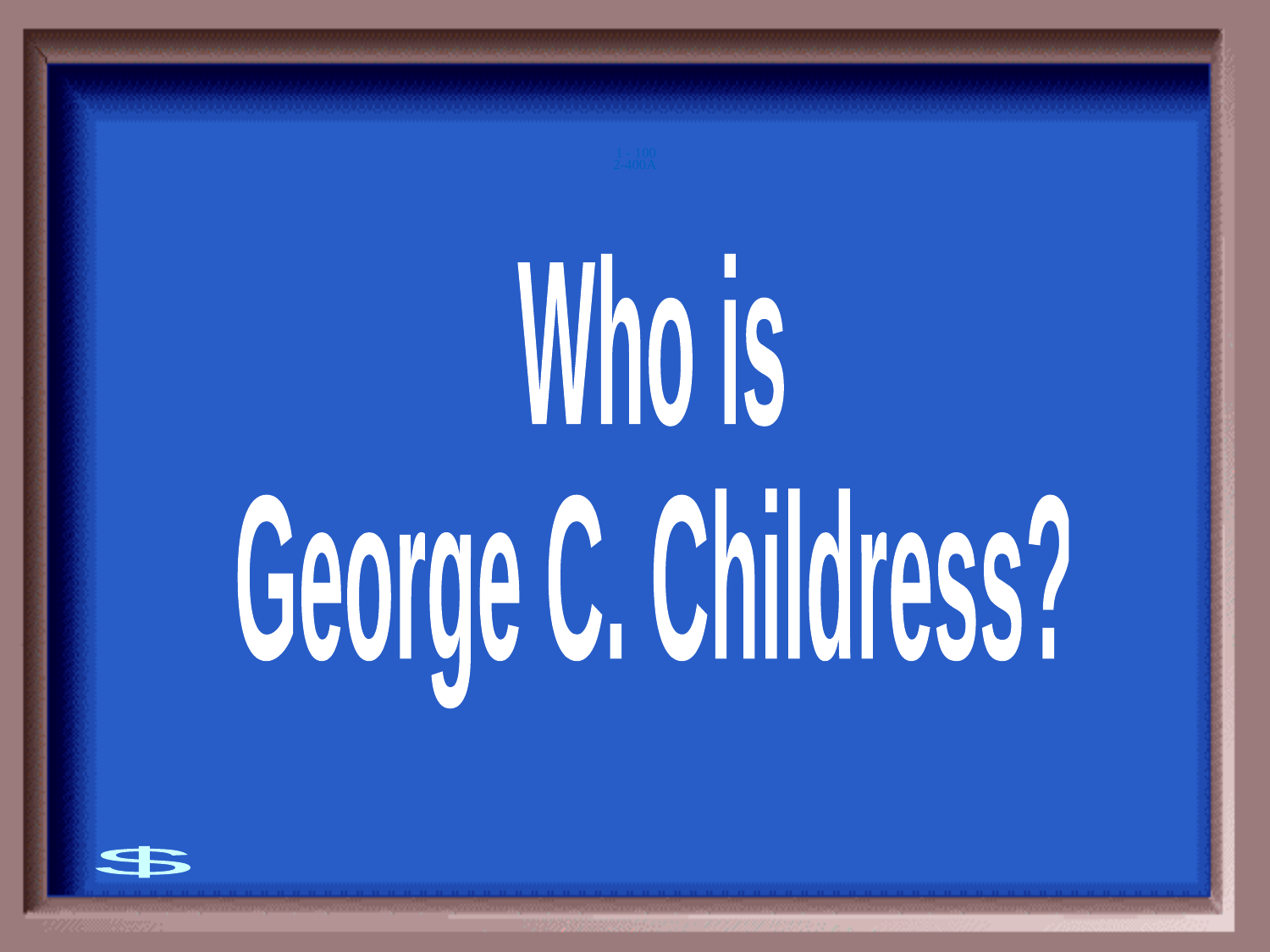

2-400A
1 - 100
Who is
George C. Childress?
$400